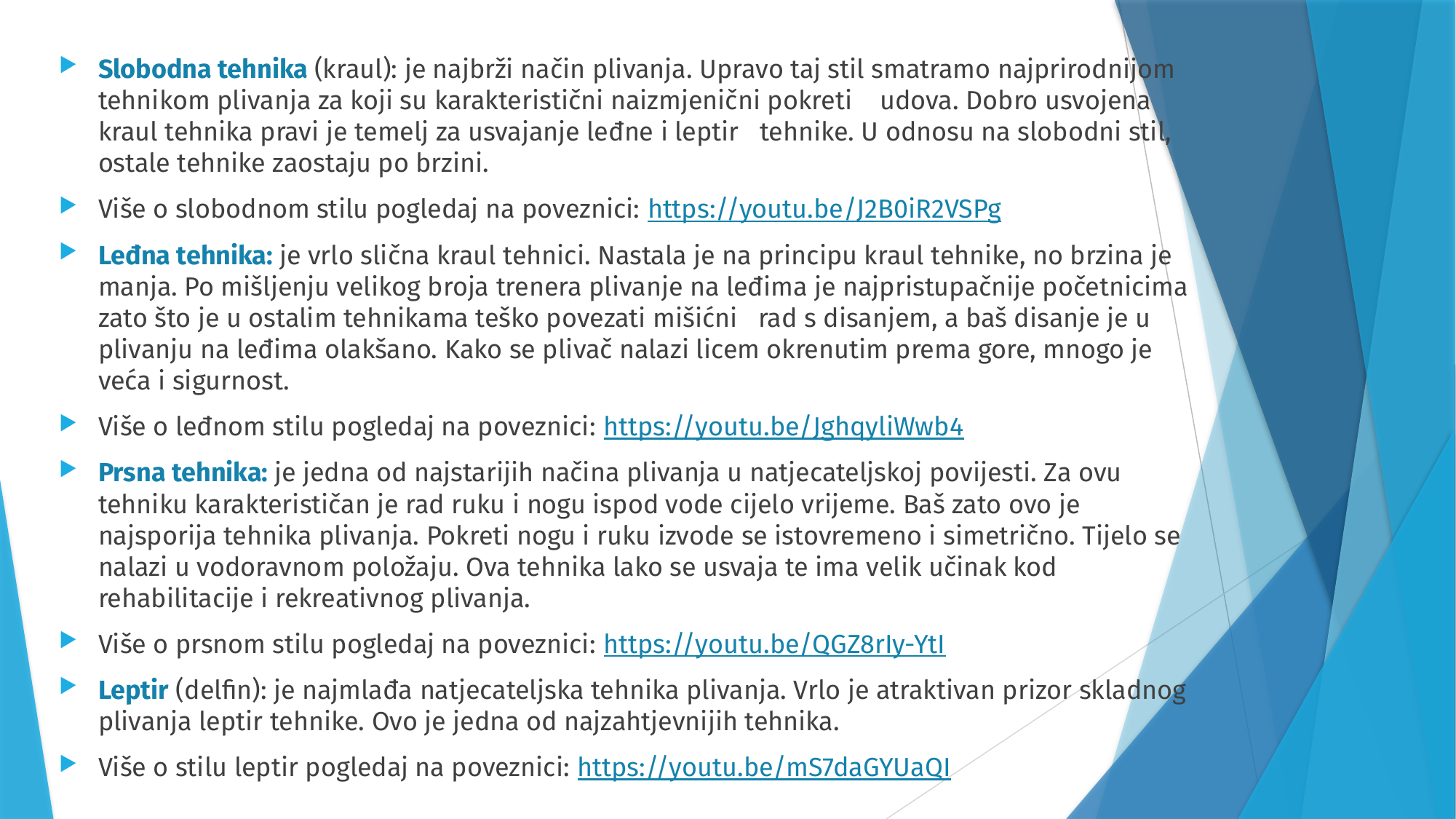

Slobodna tehnika (kraul): je najbrži način plivanja. Upravo taj stil smatramo najprirodnijom tehnikom plivanja za koji su karakteristični naizmjenični pokreti    udova. Dobro usvojena kraul tehnika pravi je temelj za usvajanje leđne i leptir   tehnike. U odnosu na slobodni stil, ostale tehnike zaostaju po brzini.
Više o slobodnom stilu pogledaj na poveznici: https://youtu.be/J2B0iR2VSPg
Leđna tehnika: je vrlo slična kraul tehnici. Nastala je na principu kraul tehnike, no brzina je manja. Po mišljenju velikog broja trenera plivanje na leđima je najpristupačnije početnicima zato što je u ostalim tehnikama teško povezati mišićni   rad s disanjem, a baš disanje je u plivanju na leđima olakšano. Kako se plivač nalazi licem okrenutim prema gore, mnogo je veća i sigurnost.
Više o leđnom stilu pogledaj na poveznici: https://youtu.be/JghqyliWwb4
Prsna tehnika: je jedna od najstarijih načina plivanja u natjecateljskoj povijesti. Za ovu tehniku karakterističan je rad ruku i nogu ispod vode cijelo vrijeme. Baš zato ovo je najsporija tehnika plivanja. Pokreti nogu i ruku izvode se istovremeno i simetrično. Tijelo se nalazi u vodoravnom položaju. Ova tehnika lako se usvaja te ima velik učinak kod rehabilitacije i rekreativnog plivanja.
Više o prsnom stilu pogledaj na poveznici: https://youtu.be/QGZ8rIy-YtI
Leptir (delfin): je najmlađa natjecateljska tehnika plivanja. Vrlo je atraktivan prizor skladnog plivanja leptir tehnike. Ovo je jedna od najzahtjevnijih tehnika.
Više o stilu leptir pogledaj na poveznici: https://youtu.be/mS7daGYUaQI